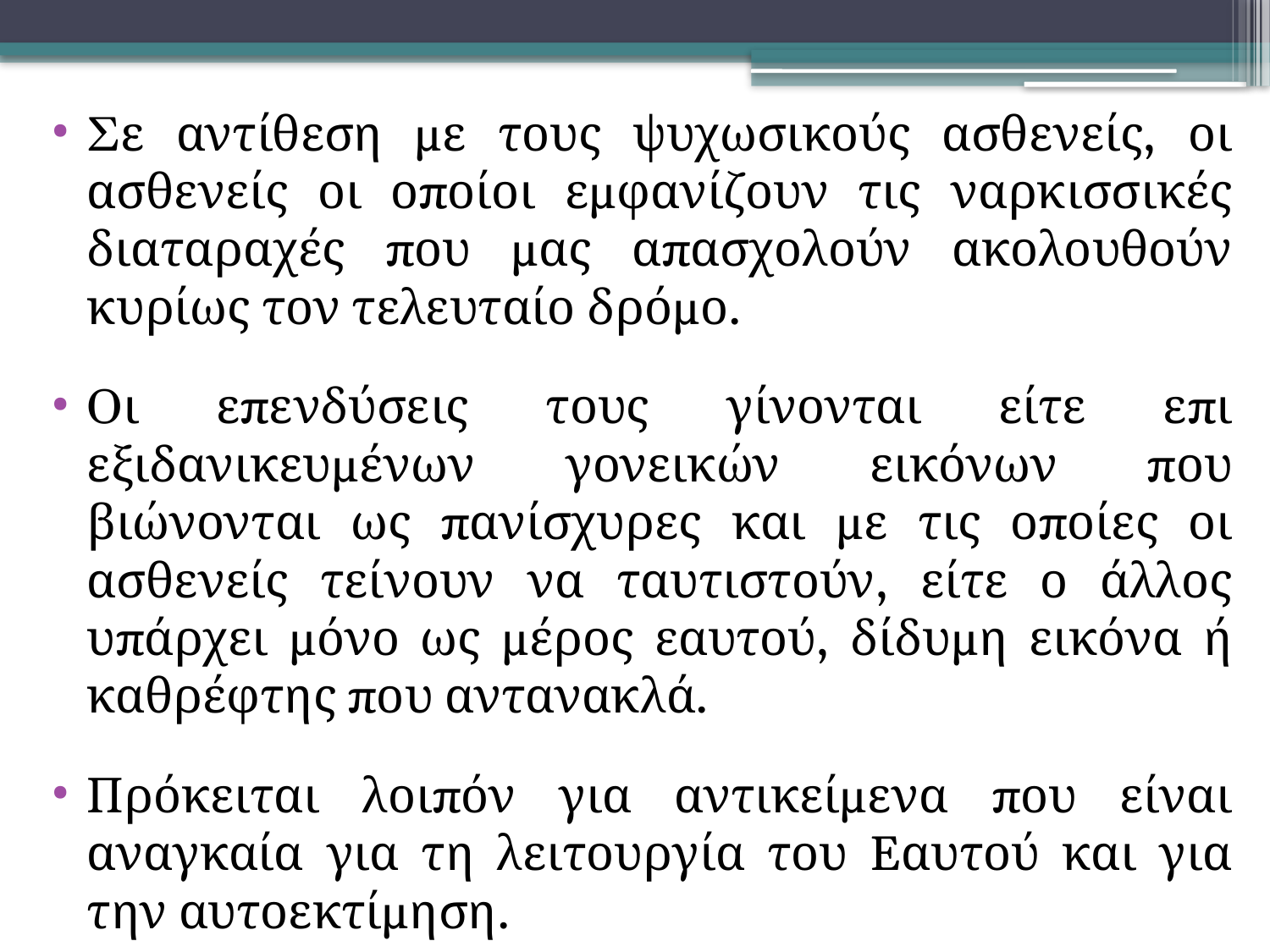

Σε αντίθεση με τους ψυχωσικούς ασθενείς, οι ασθενείς οι οποίοι εμφανίζουν τις ναρκισσικές διαταραχές που μας απασχολούν ακολουθούν κυρίως τον τελευταίο δρόμο.

Οι επενδύσεις τους γίνονται είτε επι εξιδανικευμένων γονεικών εικόνων που βιώνονται ως πανίσχυρες και με τις οποίες οι ασθενείς τείνουν να ταυτιστούν, είτε ο άλλος υπάρχει μόνο ως μέρος εαυτού, δίδυμη εικόνα ή καθρέφτης που αντανακλά.

Πρόκειται λοιπόν για αντικείμενα που είναι αναγκαία για τη λειτουργία του Εαυτού και για την αυτοεκτίμηση.